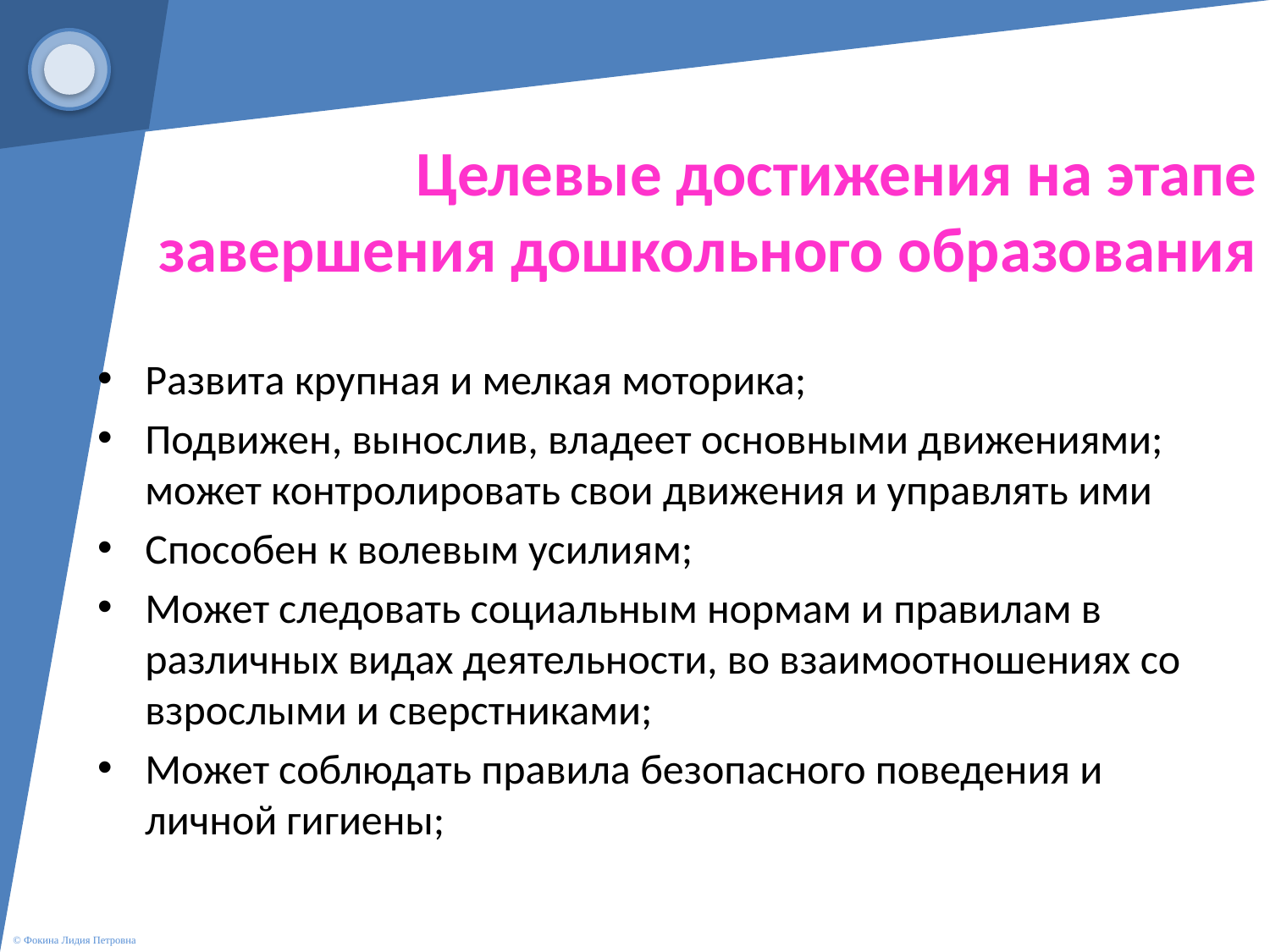

# Целевые достижения на этапе завершения дошкольного образования
Развита крупная и мелкая моторика;
Подвижен, вынослив, владеет основными движениями; может контролировать свои движения и управлять ими
Способен к волевым усилиям;
Может следовать социальным нормам и правилам в различных видах деятельности, во взаимоотношениях со взрослыми и сверстниками;
Может соблюдать правила безопасного поведения и личной гигиены;